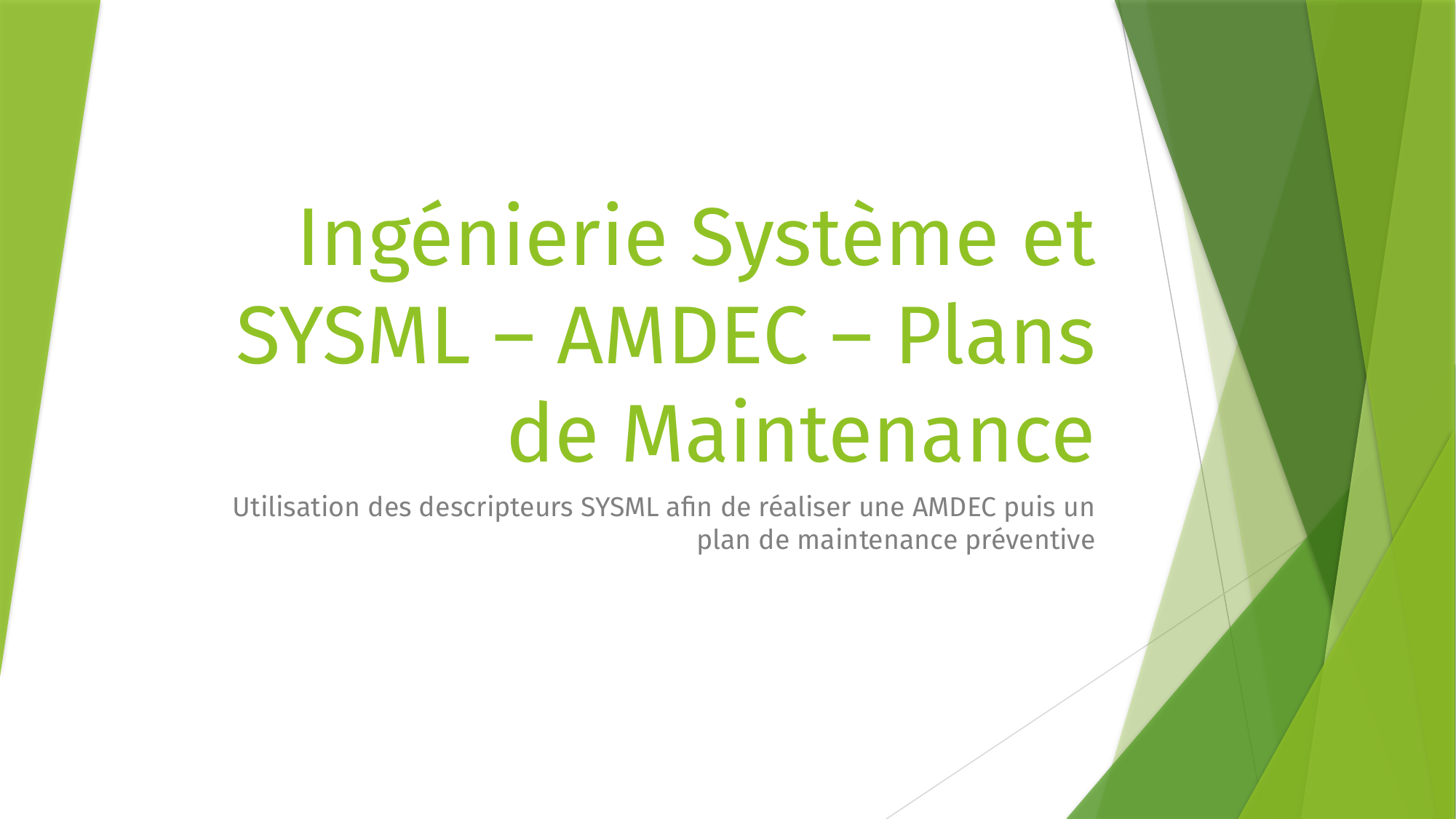

# Ingénierie Système et SYSML – AMDEC – Plans de Maintenance
Utilisation des descripteurs SYSML afin de réaliser une AMDEC puis un plan de maintenance préventive